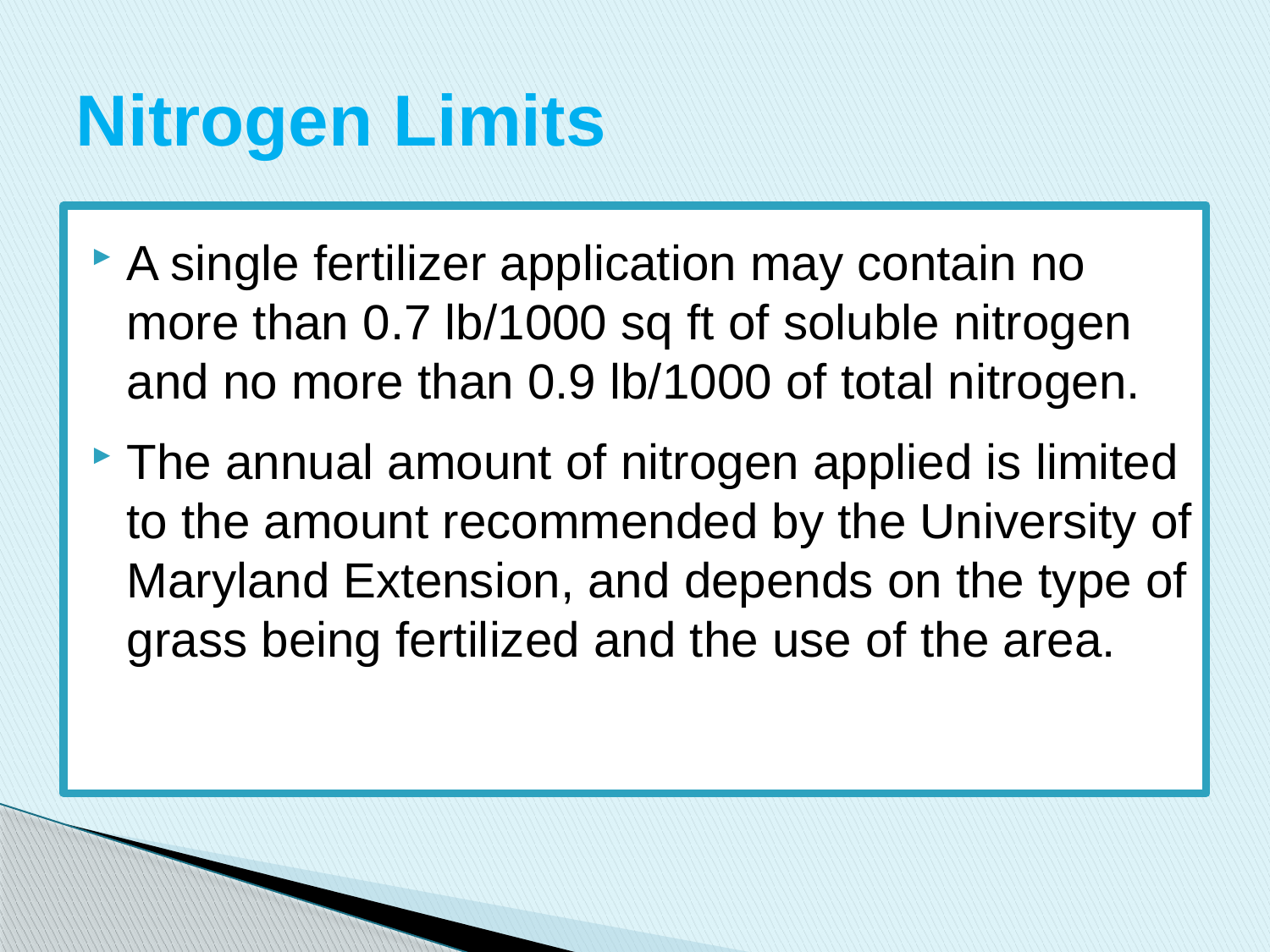

# Nitrogen Limits
A single fertilizer application may contain no more than 0.7 lb/1000 sq ft of soluble nitrogen and no more than 0.9 lb/1000 of total nitrogen.
The annual amount of nitrogen applied is limited to the amount recommended by the University of Maryland Extension, and depends on the type of grass being fertilized and the use of the area.